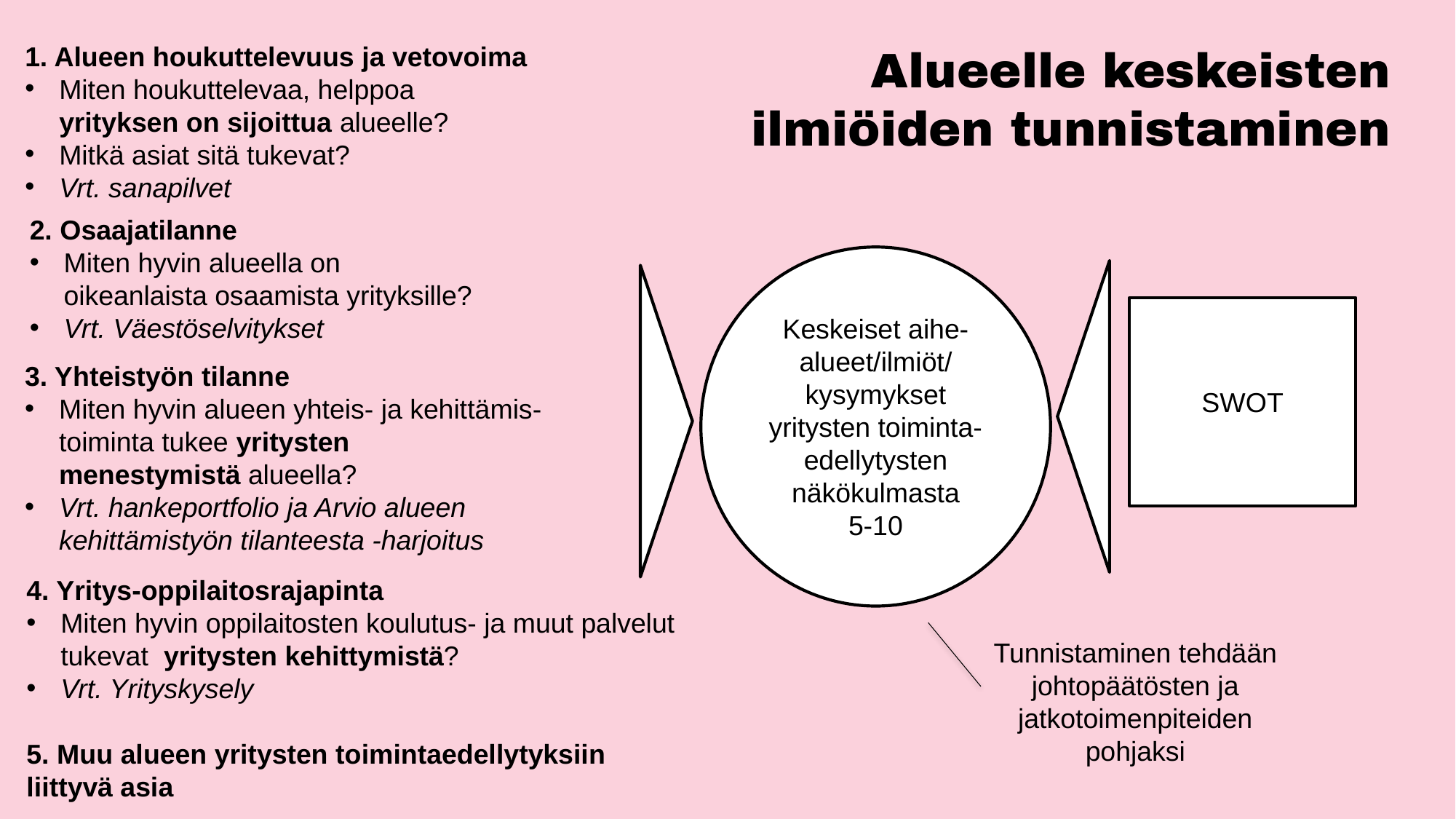

Alueelle keskeisten ilmiöiden tunnistaminen
1. Alueen houkuttelevuus ja vetovoima
Miten houkuttelevaa, helppoa yrityksen on sijoittua alueelle?
Mitkä asiat sitä tukevat?​
Vrt. sanapilvet
2. Osaajatilanne
Miten hyvin alueella on oikeanlaista osaamista yrityksille?
Vrt. Väestöselvitykset
Keskeiset aihe-alueet/ilmiöt/ kysymykset yritysten toiminta-edellytysten näkökulmasta
5-10
SWOT
3. Yhteistyön tilanne
Miten hyvin alueen yhteis- ja kehittämis-toiminta tukee yritysten menestymistä alueella?​
Vrt. hankeportfolio ja Arvio alueen kehittämistyön tilanteesta -harjoitus

4. Yritys-oppilaitosrajapinta
Miten hyvin oppilaitosten koulutus- ja muut palvelut tukevat  yritysten kehittymistä?
Vrt. Yrityskysely

5. Muu alueen yritysten toimintaedellytyksiin liittyvä asia
Tunnistaminen tehdään johtopäätösten ja jatkotoimenpiteiden pohjaksi